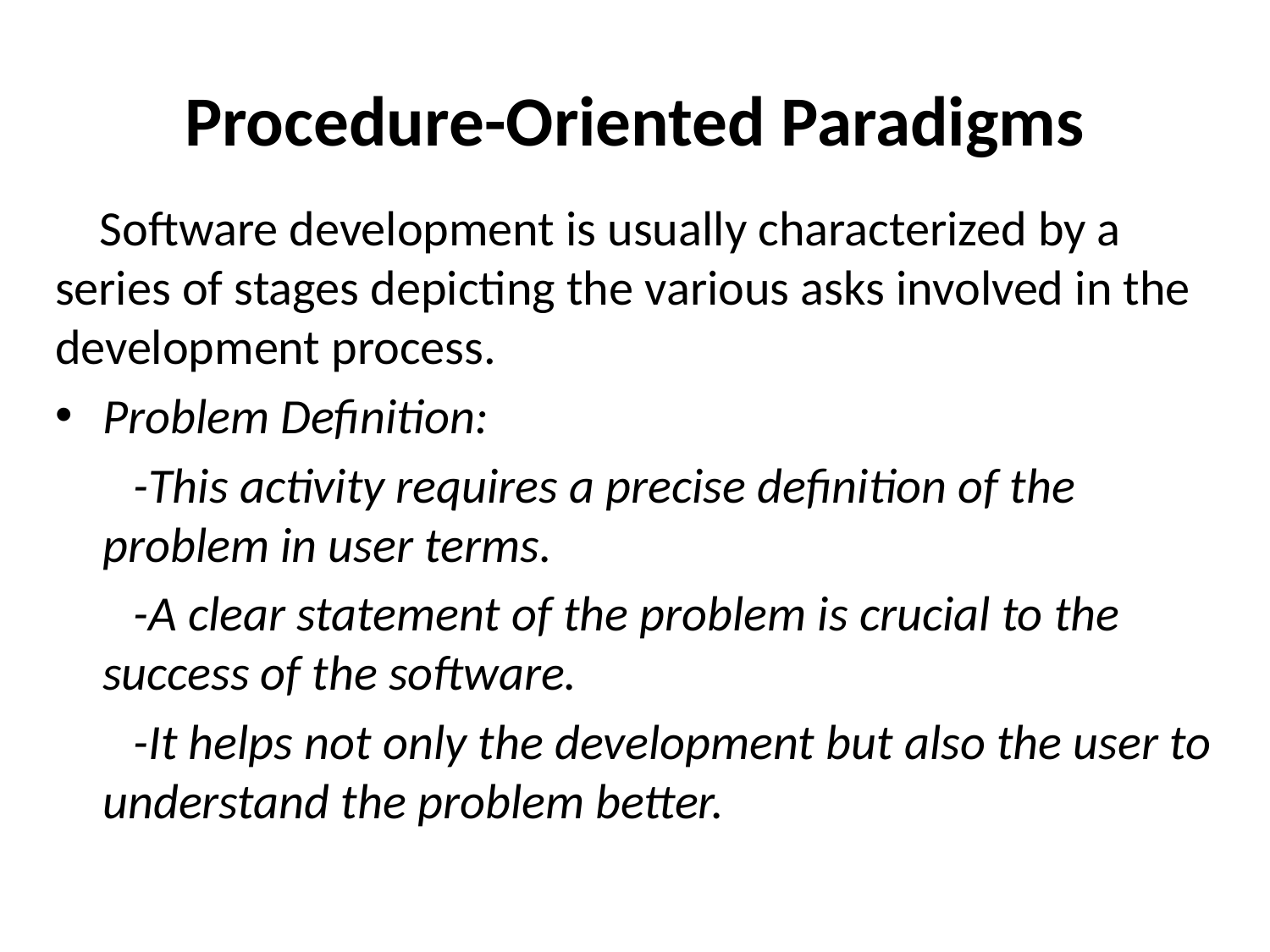

# Procedure-Oriented Paradigms
    Software development is usually characterized by a
series of stages depicting the various asks involved in the
development process.
Problem Definition:
       -This activity requires a precise definition of the problem in user terms.
       -A clear statement of the problem is crucial to the success of the software.
       -It helps not only the development but also the user to understand the problem better.